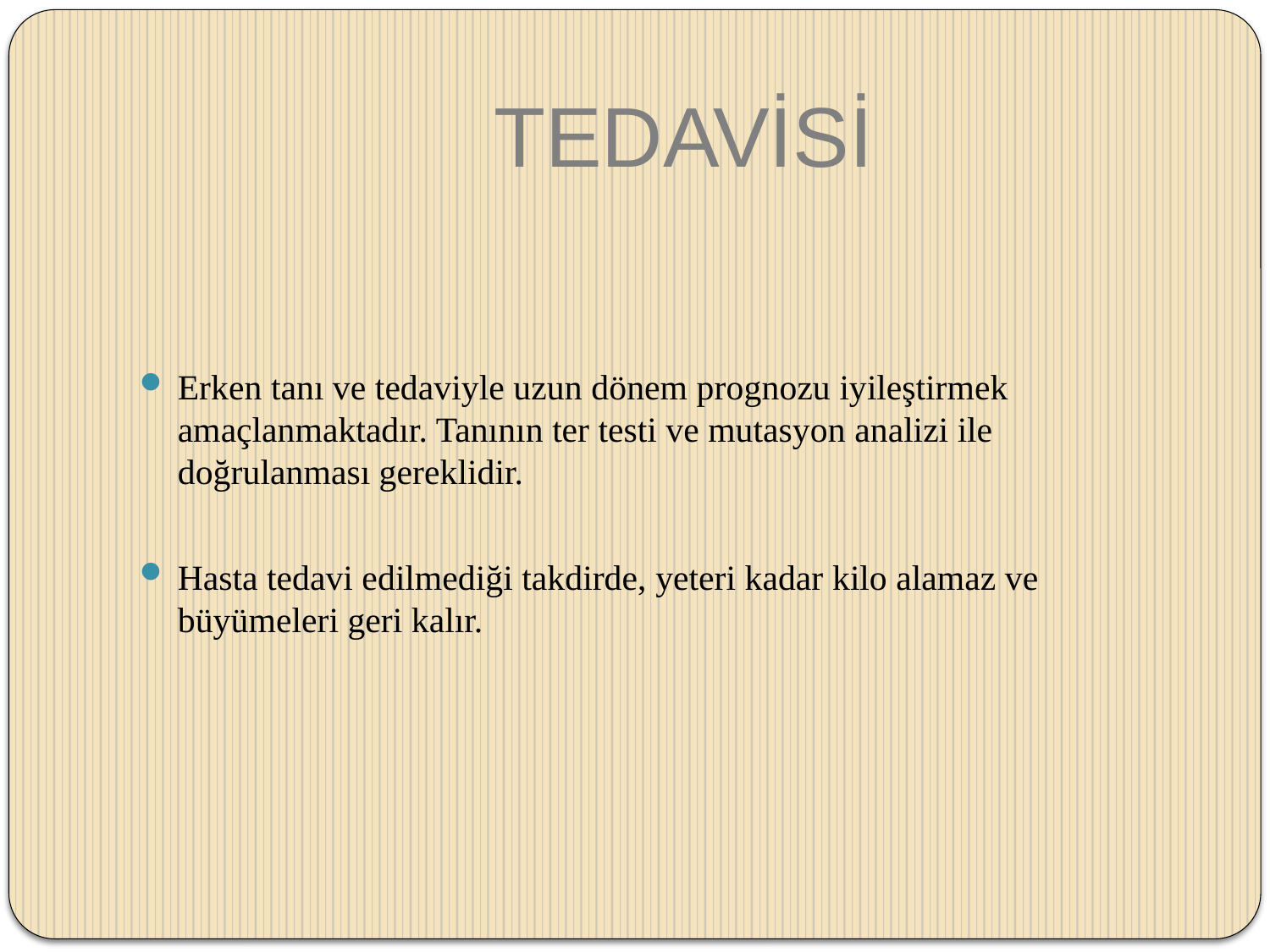

# TEDAVİSİ

Erken tanı ve tedaviyle uzun dönem prognozu iyileştirmek amaçlanmaktadır. Tanının ter testi ve mutasyon analizi ile doğrulanması gereklidir.

Hasta tedavi edilmediği takdirde, yeteri kadar kilo alamaz ve büyümeleri geri kalır.